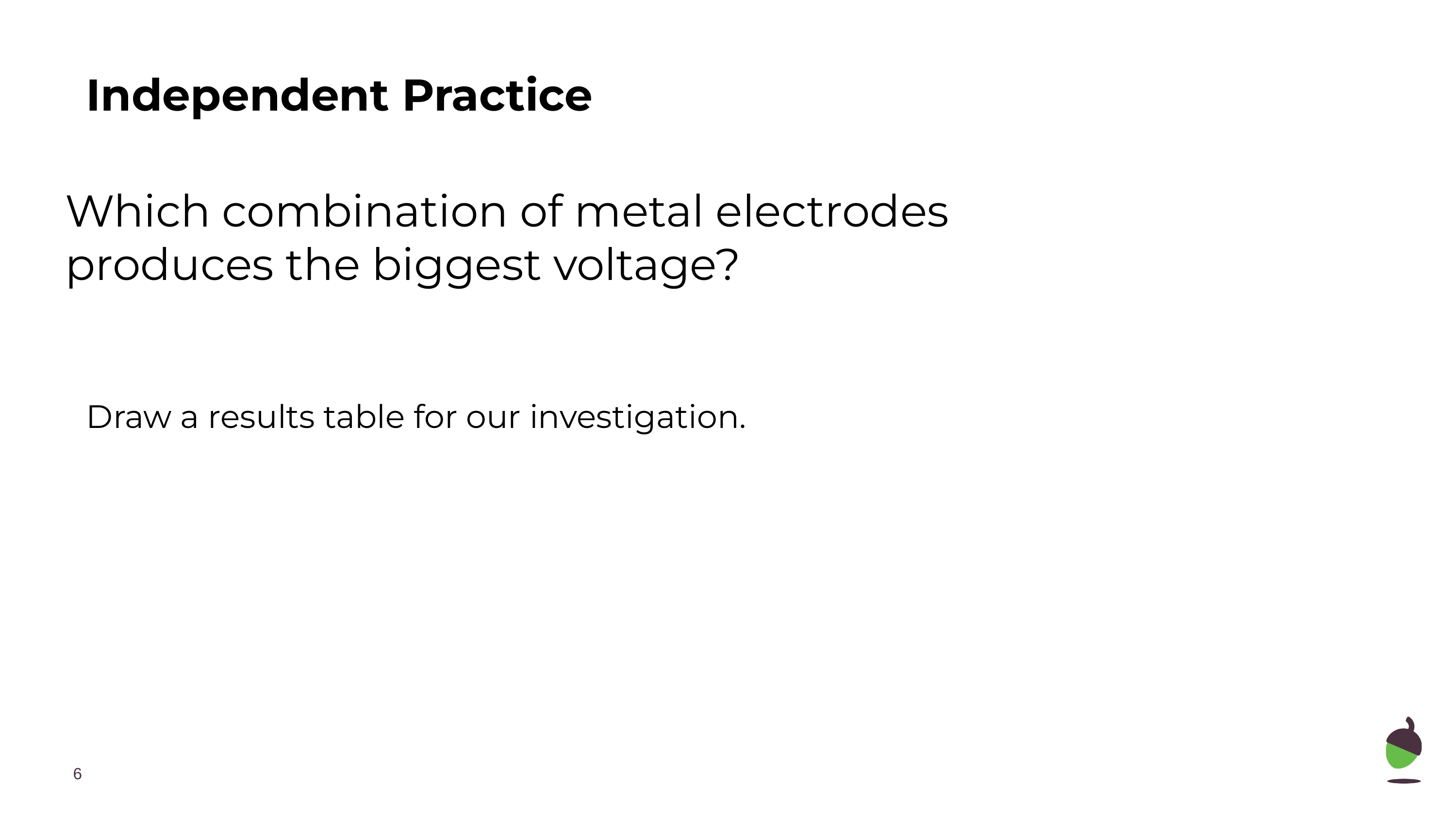

Independent Practice
Which combination of metal electrodes produces the biggest voltage?
Draw a results table for our investigation.
6